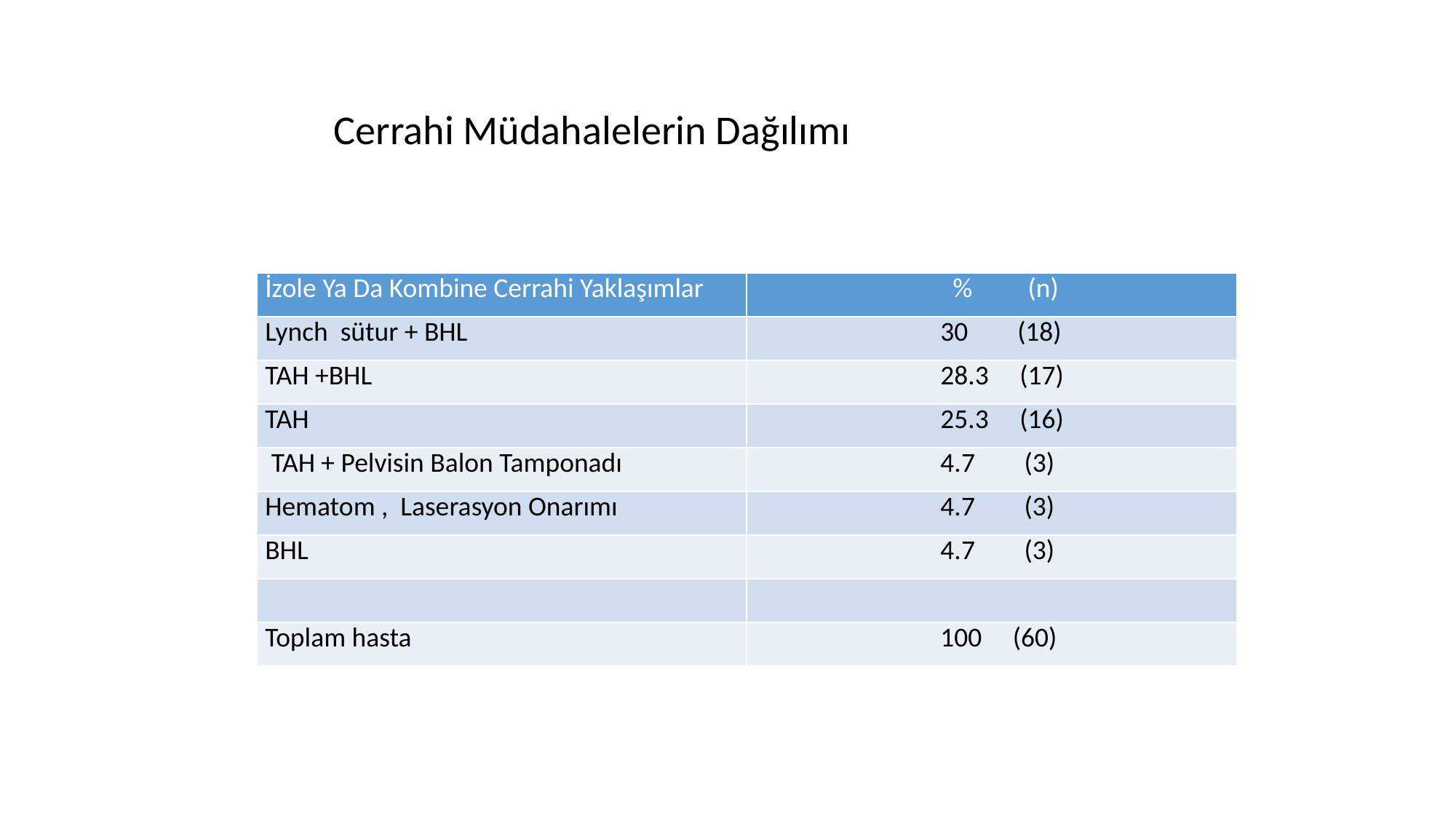

# Cerrahi Müdahalelerin Dağılımı
| İzole Ya Da Kombine Cerrahi Yaklaşımlar | % (n) |
| --- | --- |
| Lynch sütur + BHL | 30 (18) |
| TAH +BHL | 28.3 (17) |
| TAH | 25.3 (16) |
| TAH + Pelvisin Balon Tamponadı | 4.7 (3) |
| Hematom , Laserasyon Onarımı | 4.7 (3) |
| BHL | 4.7 (3) |
|  |  |
| Toplam hasta | 100 (60) |